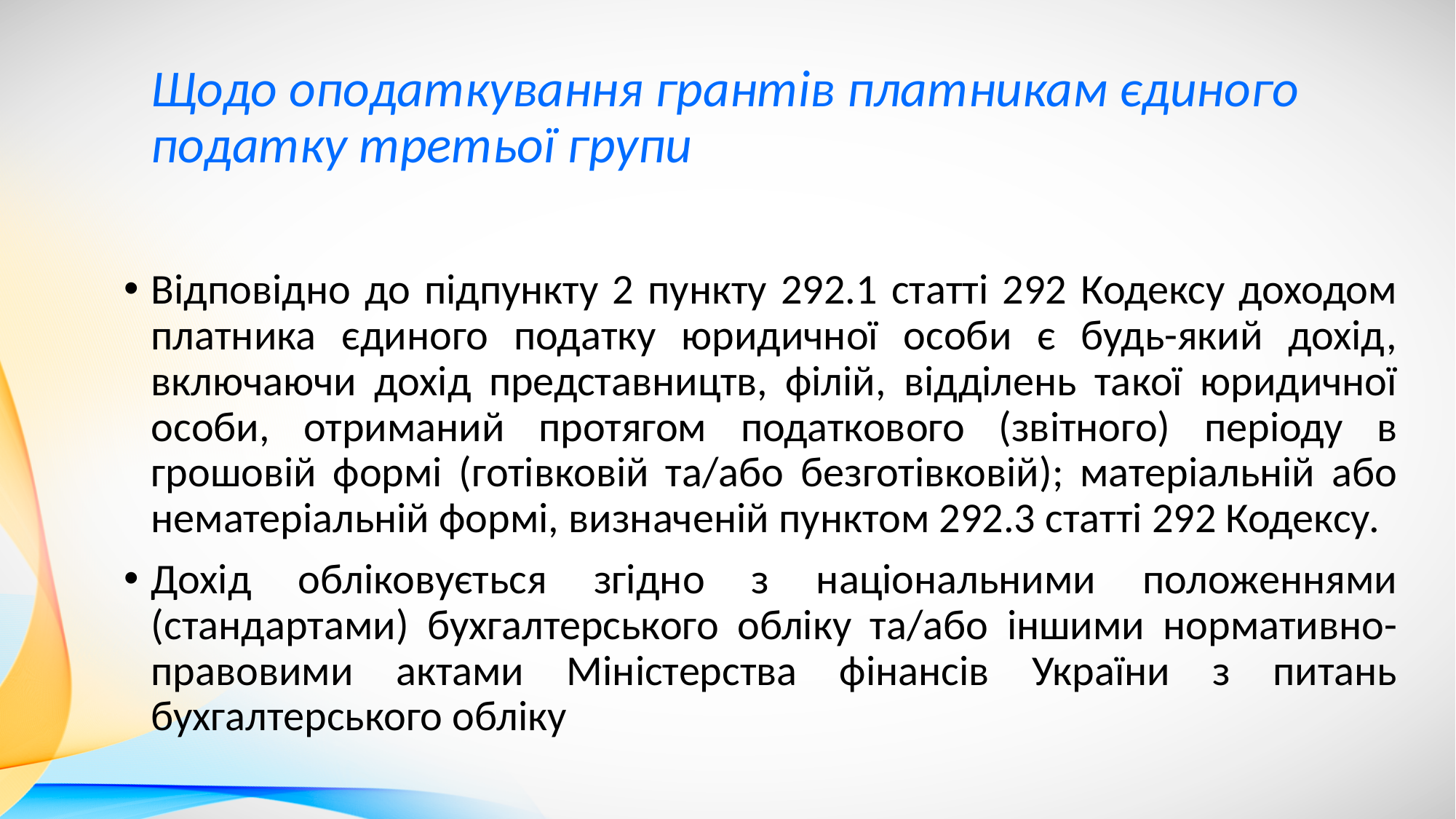

# Щодо оподаткування грантів платникам єдиного податку третьої групи

Відповідно до підпункту 2 пункту 292.1 статті 292 Кодексу доходом платника єдиного податку юридичної особи є будь-який дохід, включаючи дохід представництв, філій, відділень такої юридичної особи, отриманий протягом податкового (звітного) періоду в грошовій формі (готівковій та/або безготівковій); матеріальній або нематеріальній формі, визначеній пунктом 292.3 статті 292 Кодексу.
Дохід обліковується згідно з національними положеннями (стандартами) бухгалтерського обліку та/або іншими нормативно-правовими актами Міністерства фінансів України з питань бухгалтерського обліку